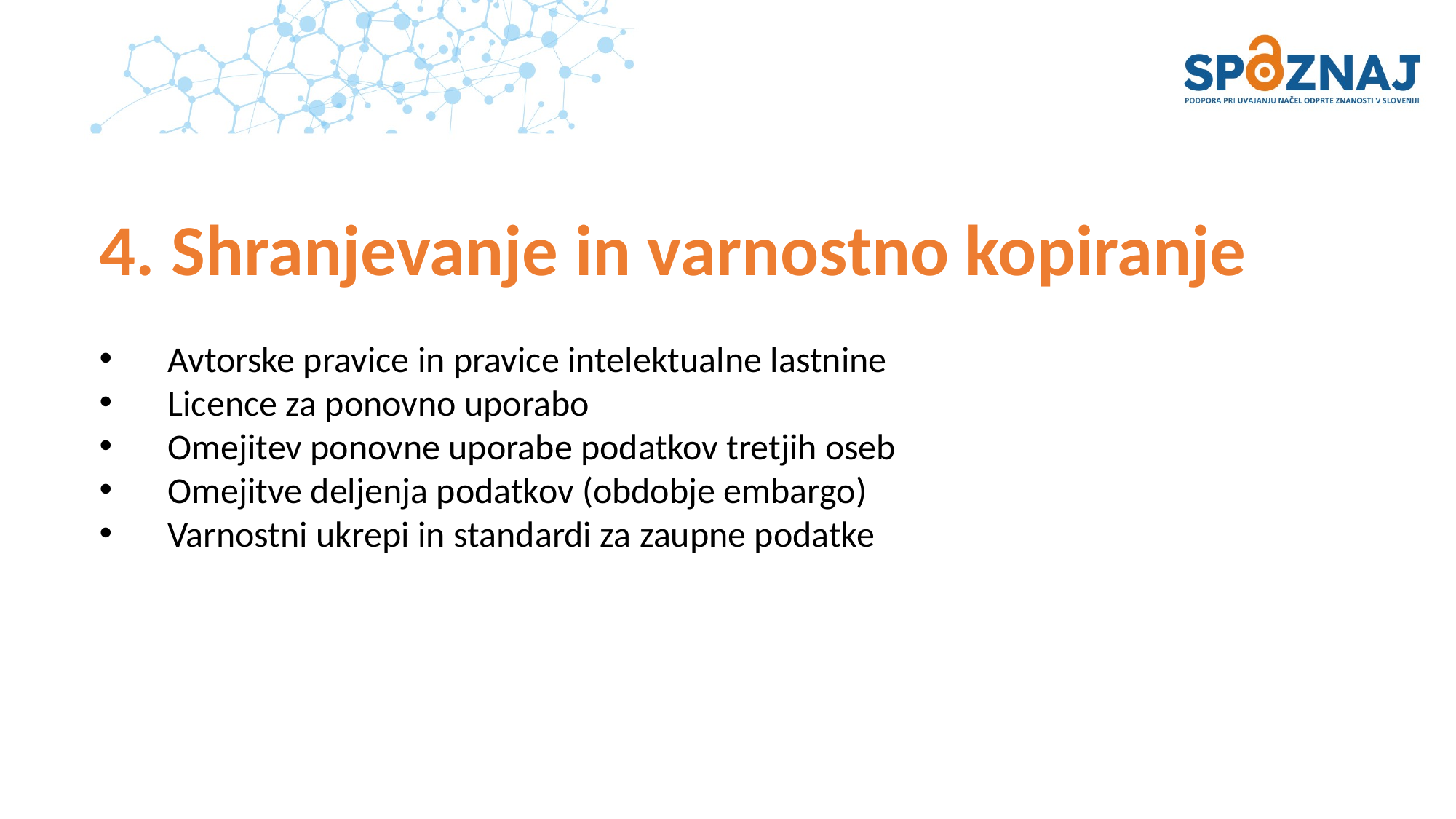

# 4. Shranjevanje in varnostno kopiranje
Avtorske pravice in pravice intelektualne lastnine
Licence za ponovno uporabo
Omejitev ponovne uporabe podatkov tretjih oseb
Omejitve deljenja podatkov (obdobje embargo)
Varnostni ukrepi in standardi za zaupne podatke